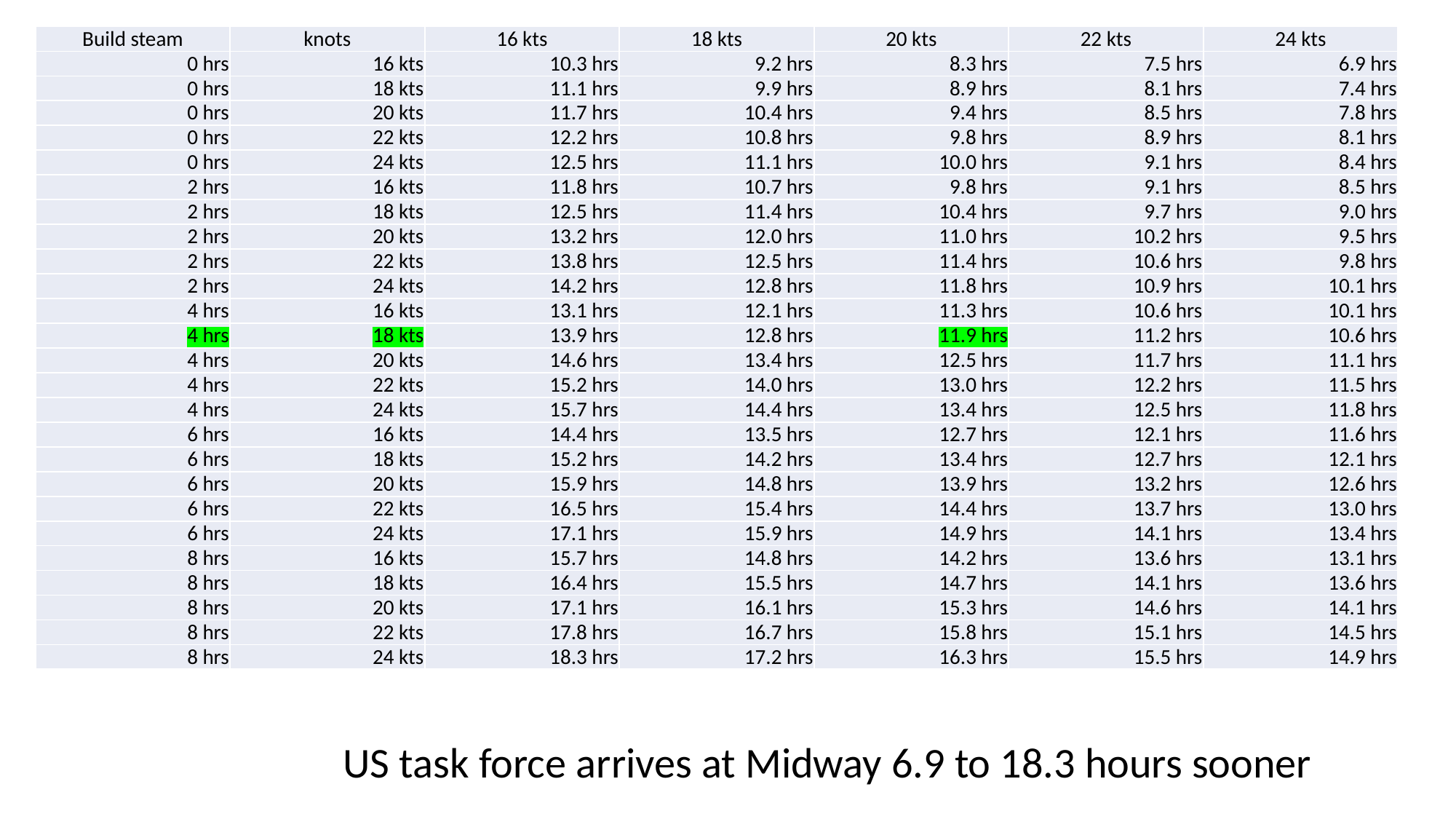

| Build steam | knots | 16 kts | 18 kts | 20 kts | 22 kts | 24 kts |
| --- | --- | --- | --- | --- | --- | --- |
| 0 hrs | 16 kts | 10.3 hrs | 9.2 hrs | 8.3 hrs | 7.5 hrs | 6.9 hrs |
| 0 hrs | 18 kts | 11.1 hrs | 9.9 hrs | 8.9 hrs | 8.1 hrs | 7.4 hrs |
| 0 hrs | 20 kts | 11.7 hrs | 10.4 hrs | 9.4 hrs | 8.5 hrs | 7.8 hrs |
| 0 hrs | 22 kts | 12.2 hrs | 10.8 hrs | 9.8 hrs | 8.9 hrs | 8.1 hrs |
| 0 hrs | 24 kts | 12.5 hrs | 11.1 hrs | 10.0 hrs | 9.1 hrs | 8.4 hrs |
| 2 hrs | 16 kts | 11.8 hrs | 10.7 hrs | 9.8 hrs | 9.1 hrs | 8.5 hrs |
| 2 hrs | 18 kts | 12.5 hrs | 11.4 hrs | 10.4 hrs | 9.7 hrs | 9.0 hrs |
| 2 hrs | 20 kts | 13.2 hrs | 12.0 hrs | 11.0 hrs | 10.2 hrs | 9.5 hrs |
| 2 hrs | 22 kts | 13.8 hrs | 12.5 hrs | 11.4 hrs | 10.6 hrs | 9.8 hrs |
| 2 hrs | 24 kts | 14.2 hrs | 12.8 hrs | 11.8 hrs | 10.9 hrs | 10.1 hrs |
| 4 hrs | 16 kts | 13.1 hrs | 12.1 hrs | 11.3 hrs | 10.6 hrs | 10.1 hrs |
| 4 hrs | 18 kts | 13.9 hrs | 12.8 hrs | 11.9 hrs | 11.2 hrs | 10.6 hrs |
| 4 hrs | 20 kts | 14.6 hrs | 13.4 hrs | 12.5 hrs | 11.7 hrs | 11.1 hrs |
| 4 hrs | 22 kts | 15.2 hrs | 14.0 hrs | 13.0 hrs | 12.2 hrs | 11.5 hrs |
| 4 hrs | 24 kts | 15.7 hrs | 14.4 hrs | 13.4 hrs | 12.5 hrs | 11.8 hrs |
| 6 hrs | 16 kts | 14.4 hrs | 13.5 hrs | 12.7 hrs | 12.1 hrs | 11.6 hrs |
| 6 hrs | 18 kts | 15.2 hrs | 14.2 hrs | 13.4 hrs | 12.7 hrs | 12.1 hrs |
| 6 hrs | 20 kts | 15.9 hrs | 14.8 hrs | 13.9 hrs | 13.2 hrs | 12.6 hrs |
| 6 hrs | 22 kts | 16.5 hrs | 15.4 hrs | 14.4 hrs | 13.7 hrs | 13.0 hrs |
| 6 hrs | 24 kts | 17.1 hrs | 15.9 hrs | 14.9 hrs | 14.1 hrs | 13.4 hrs |
| 8 hrs | 16 kts | 15.7 hrs | 14.8 hrs | 14.2 hrs | 13.6 hrs | 13.1 hrs |
| 8 hrs | 18 kts | 16.4 hrs | 15.5 hrs | 14.7 hrs | 14.1 hrs | 13.6 hrs |
| 8 hrs | 20 kts | 17.1 hrs | 16.1 hrs | 15.3 hrs | 14.6 hrs | 14.1 hrs |
| 8 hrs | 22 kts | 17.8 hrs | 16.7 hrs | 15.8 hrs | 15.1 hrs | 14.5 hrs |
| 8 hrs | 24 kts | 18.3 hrs | 17.2 hrs | 16.3 hrs | 15.5 hrs | 14.9 hrs |
US task force arrives at Midway 6.9 to 18.3 hours sooner